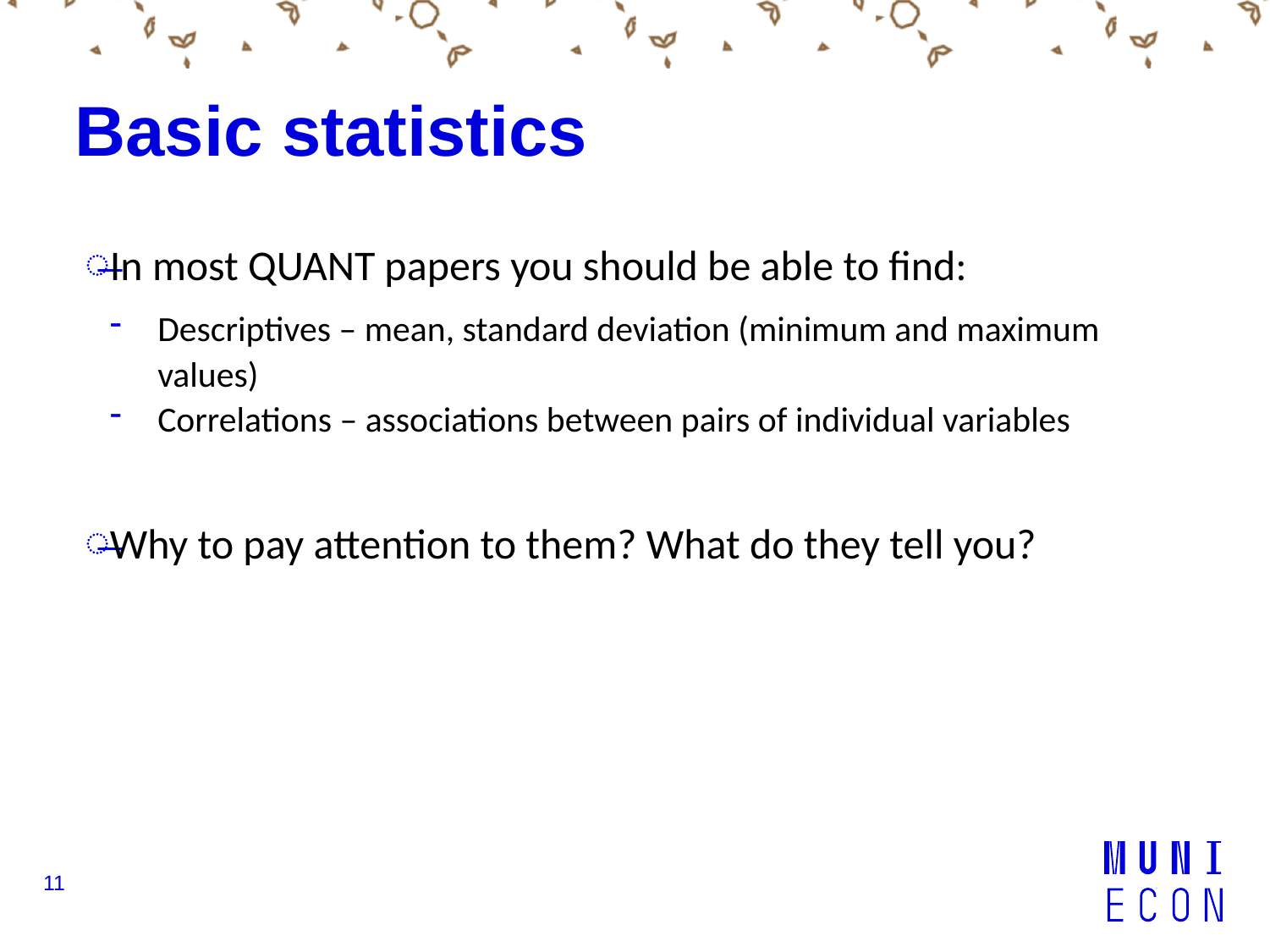

# Basic statistics
In most QUANT papers you should be able to find:
Descriptives – mean, standard deviation (minimum and maximum values)
Correlations – associations between pairs of individual variables

Why to pay attention to them? What do they tell you?
11